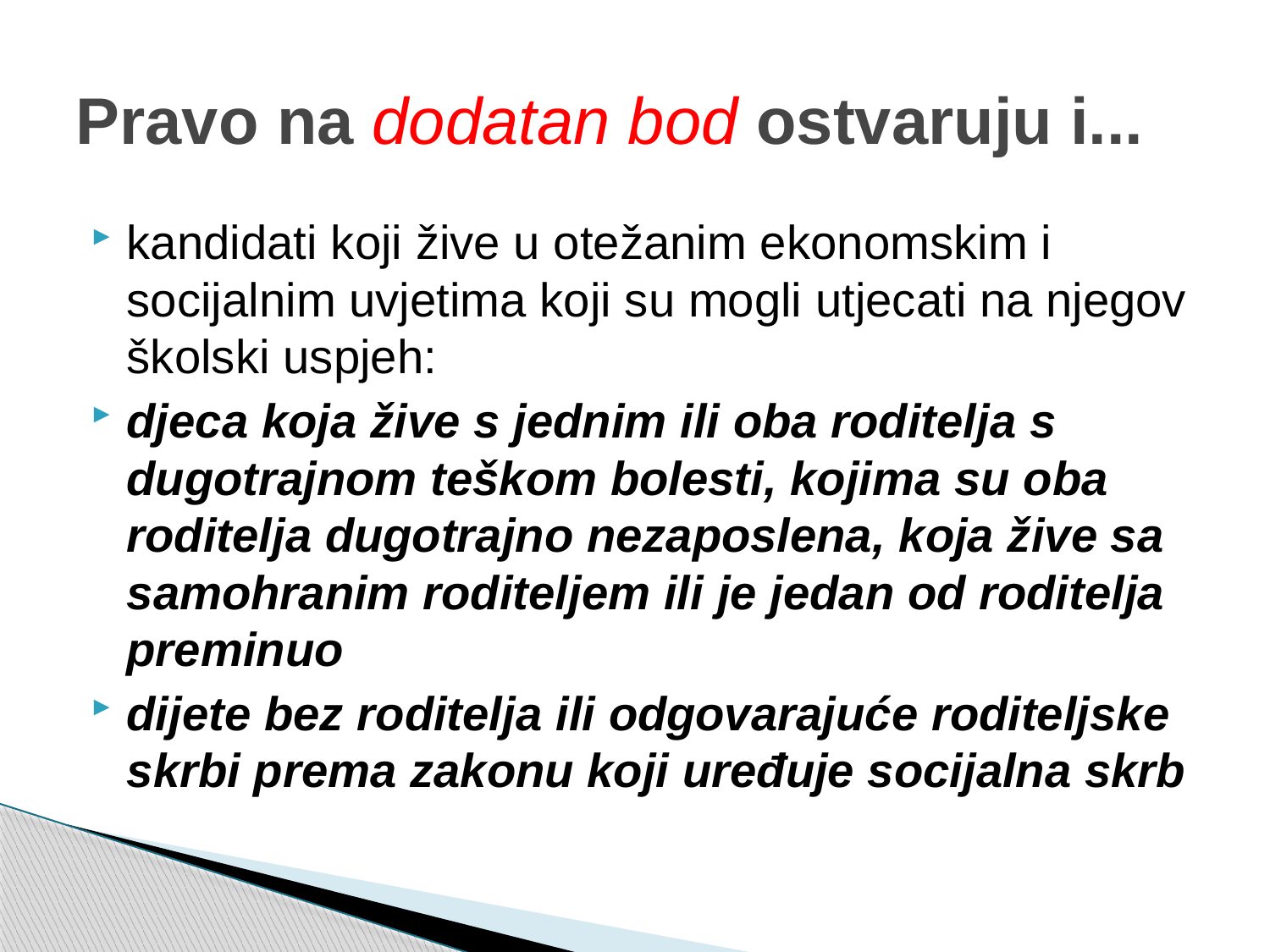

# Pravo na dodatan bod ostvaruju i...
kandidati koji žive u otežanim ekonomskim i socijalnim uvjetima koji su mogli utjecati na njegov školski uspjeh:
djeca koja žive s jednim ili oba roditelja s dugotrajnom teškom bolesti, kojima su oba roditelja dugotrajno nezaposlena, koja žive sa samohranim roditeljem ili je jedan od roditelja preminuo
dijete bez roditelja ili odgovarajuće roditeljske skrbi prema zakonu koji uređuje socijalna skrb